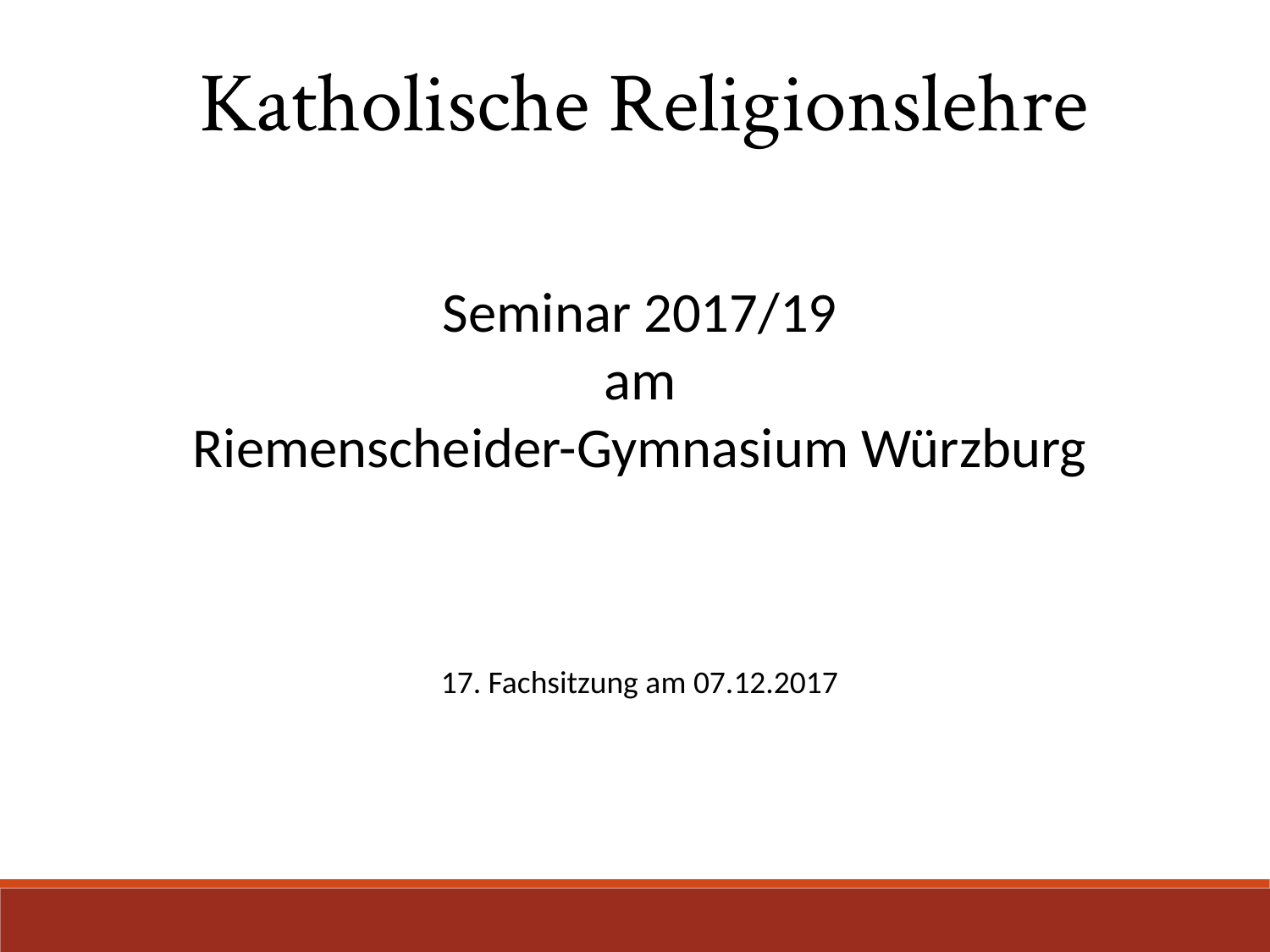

Katholische Religionslehre
Seminar 2017/19
am
Riemenscheider-Gymnasium Würzburg

17. Fachsitzung am 07.12.2017